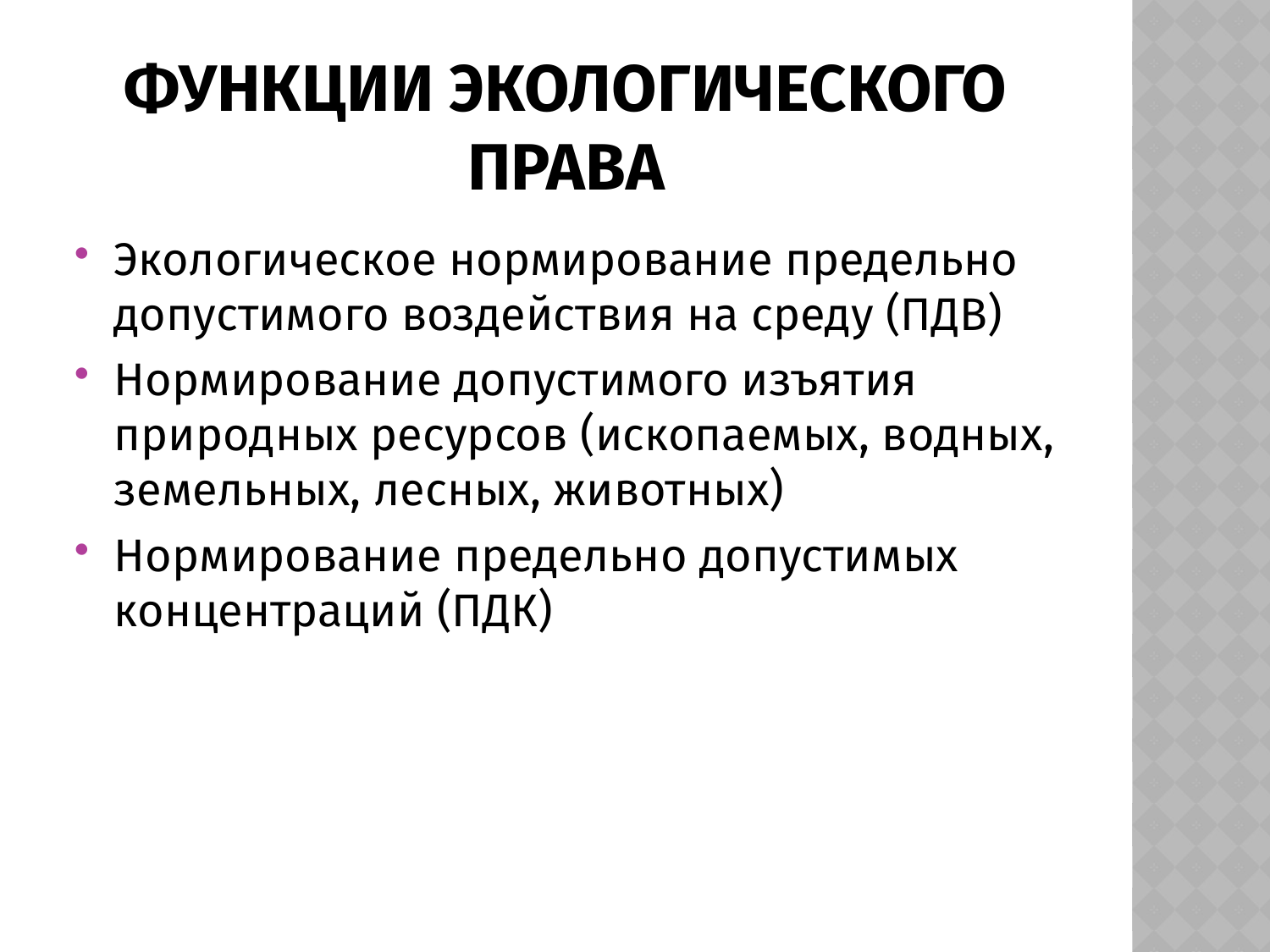

# Функции экологического права
Экологическое нормирование предельно допустимого воздействия на среду (ПДВ)
Нормирование допустимого изъятия природных ресурсов (ископаемых, водных, земельных, лесных, животных)
Нормирование предельно допустимых концентраций (ПДК)